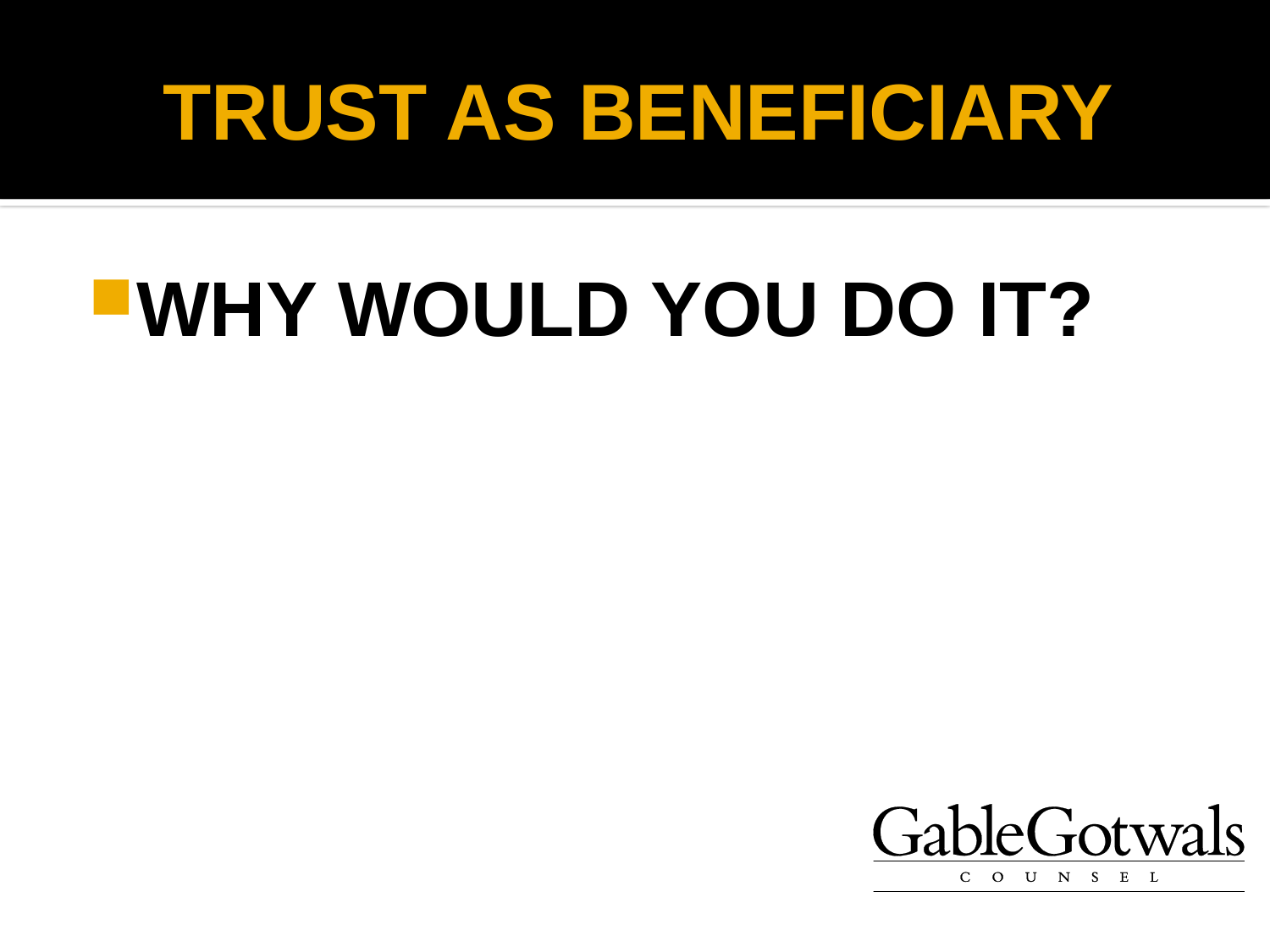

# TRUST AS BENEFICIARY
WHY WOULD YOU DO IT?